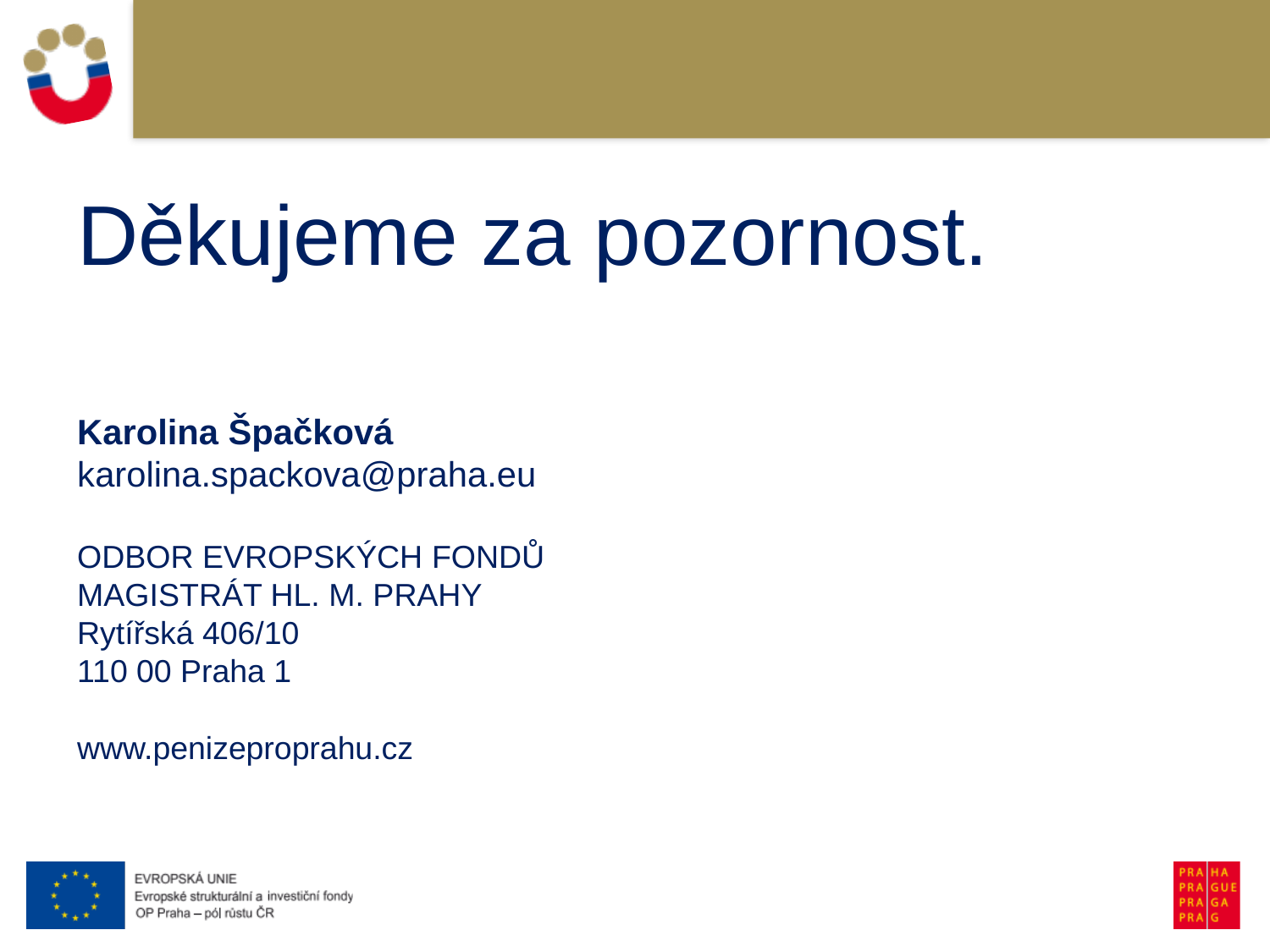

Děkujeme za pozornost.
Karolina Špačková
karolina.spackova@praha.eu

ODBOR EVROPSKÝCH FONDŮ
MAGISTRÁT HL. M. PRAHY
Rytířská 406/10
110 00 Praha 1

www.penizeproprahu.cz